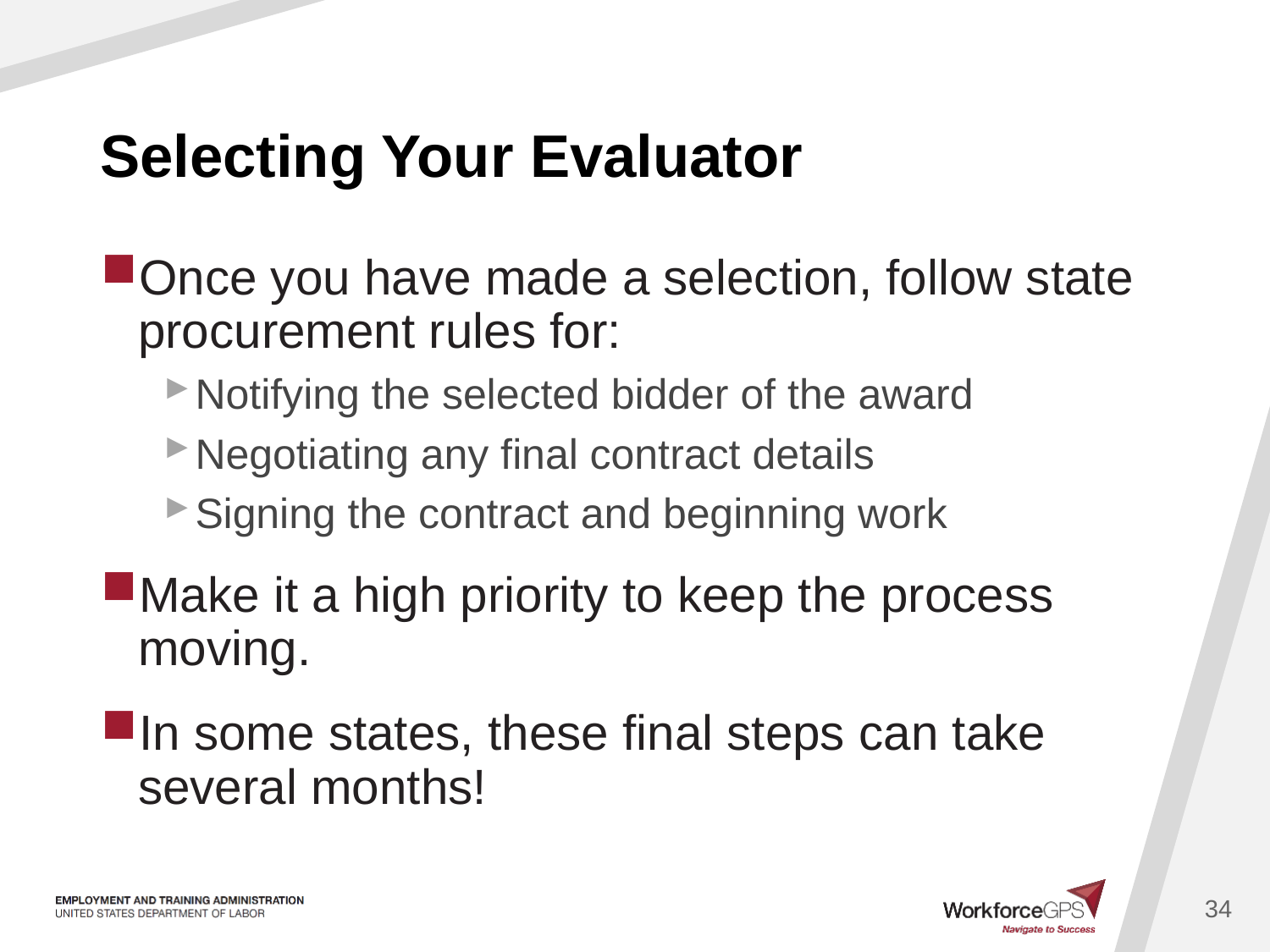

# Selecting Your Evaluator
Once you have made a selection, follow state procurement rules for:
Notifying the selected bidder of the award
Negotiating any final contract details
Signing the contract and beginning work
Make it a high priority to keep the process moving.
In some states, these final steps can take several months!
34